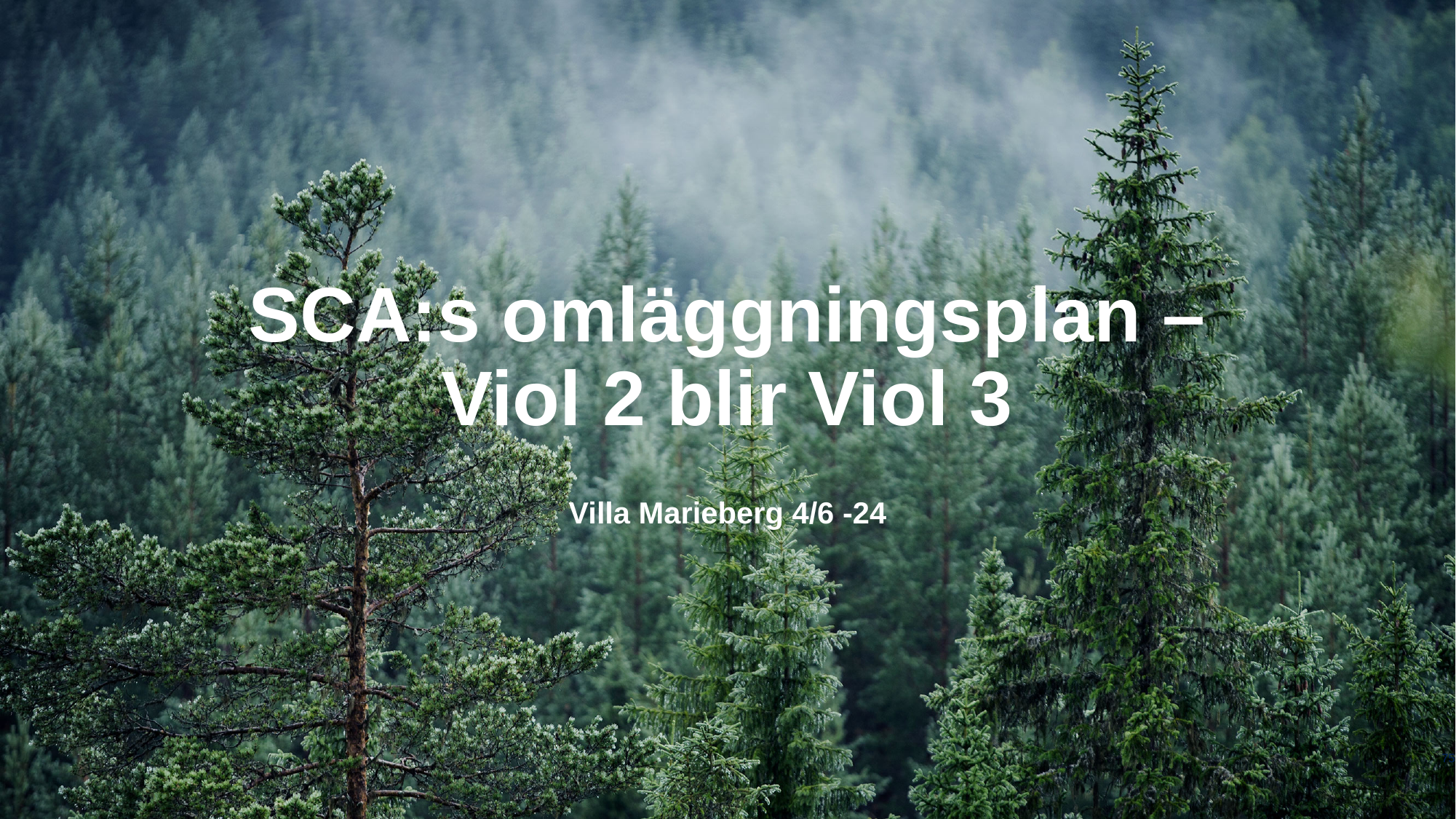

# SCA:s omläggningsplan – Viol 2 blir Viol 3
Villa Marieberg 4/6 -24

75